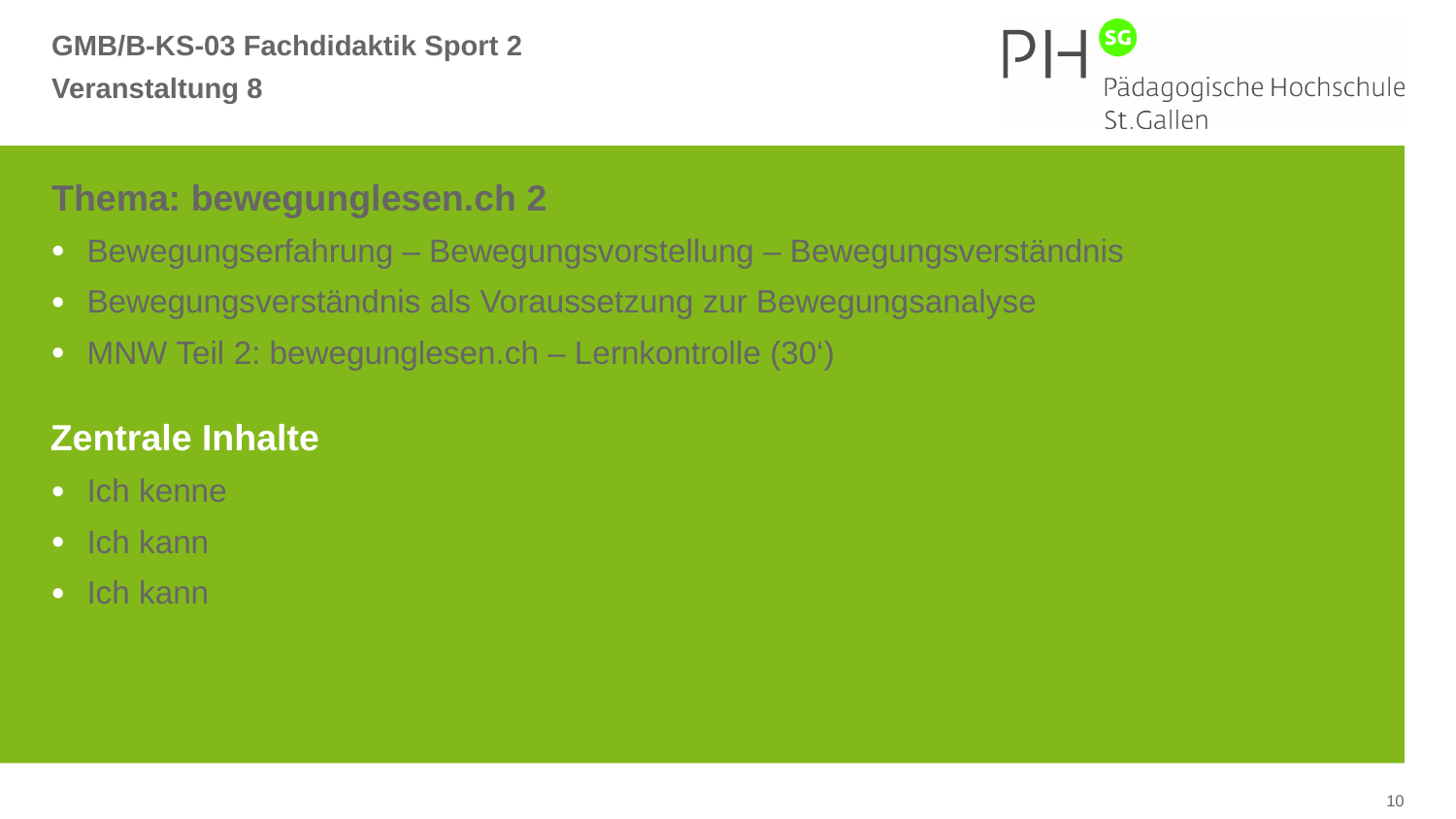

GMB/B-KS-03 Fachdidaktik Sport 2
Veranstaltung 8
Thema: bewegunglesen.ch 2
Bewegungserfahrung – Bewegungsvorstellung – Bewegungsverständnis
Bewegungsverständnis als Voraussetzung zur Bewegungsanalyse
MNW Teil 2: bewegunglesen.ch – Lernkontrolle (30‘)

Zentrale Inhalte
Ich kenne
Ich kann
Ich kann
10